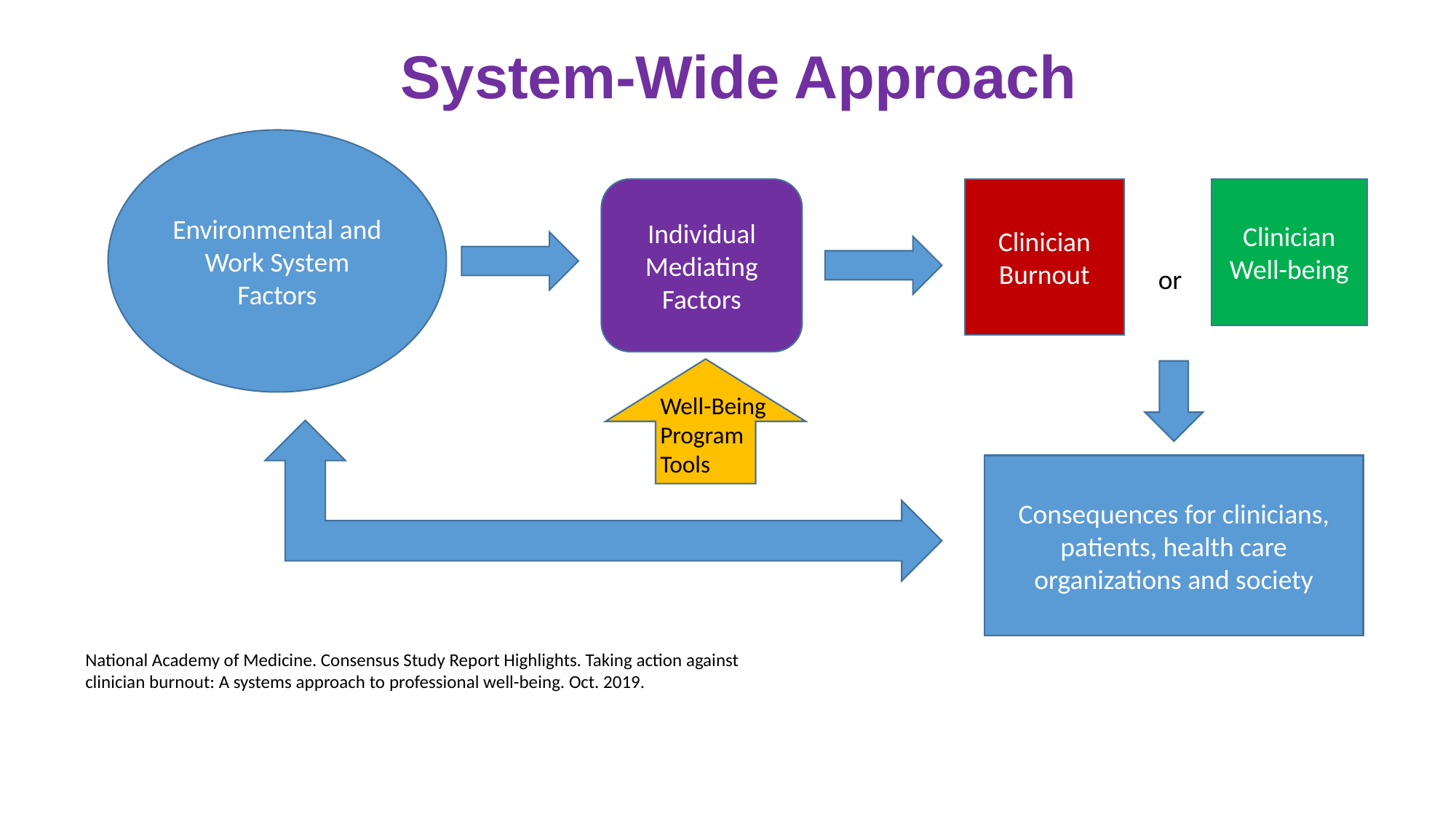

System-Wide Approach
Environmental and Work System Factors
Individual Mediating Factors
Clinician Burnout
Clinician Well-being

or

Well-Being
Program
Tools

Consequences for clinicians, patients, health care organizations and society
National Academy of Medicine. Consensus Study Report Highlights. Taking action against clinician burnout: A systems approach to professional well-being. Oct. 2019.